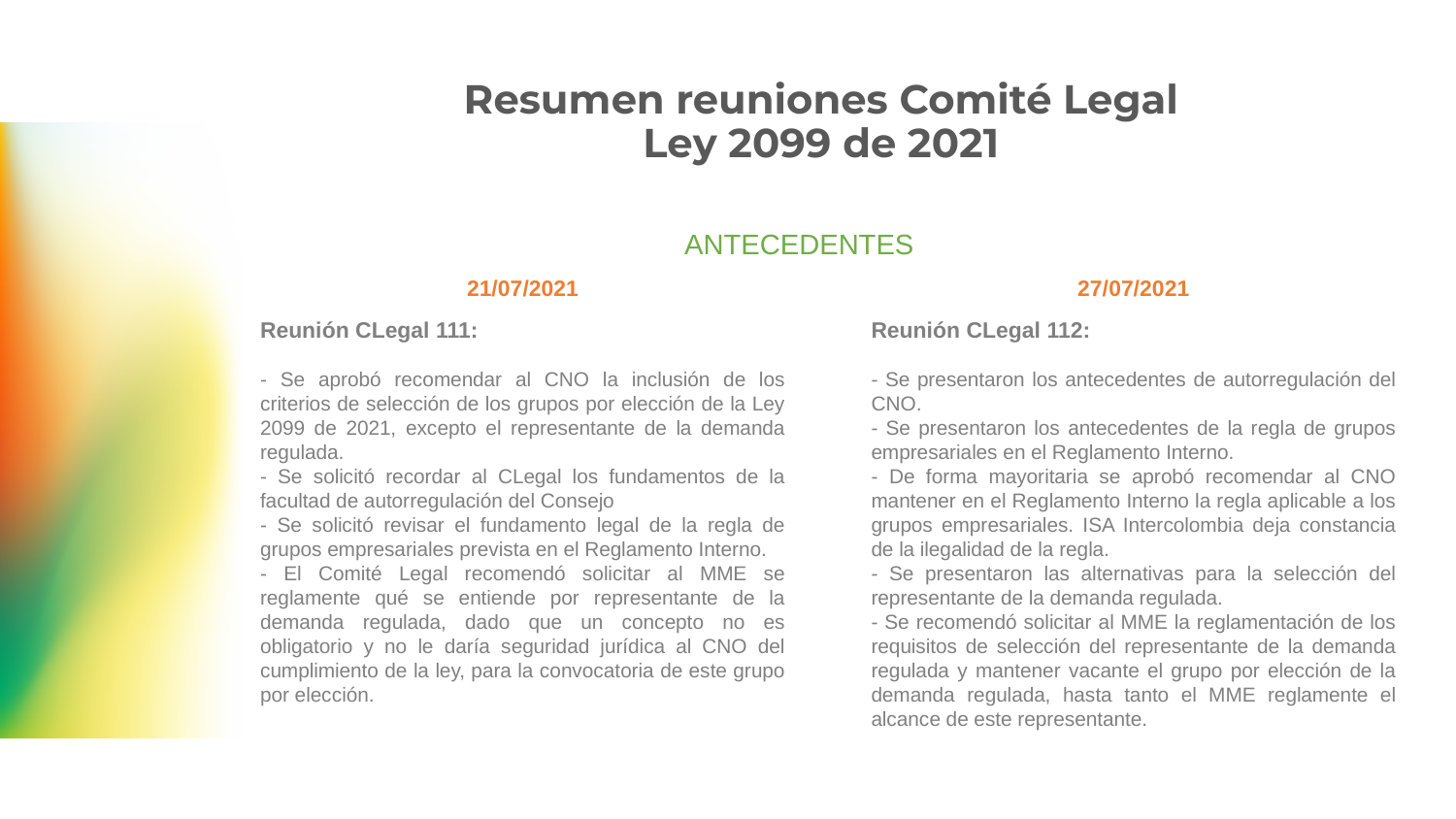

# Resumen reuniones Comité Legal Ley 2099 de 2021
ANTECEDENTES
21/07/2021
27/07/2021
Reunión CLegal 111:

- Se aprobó recomendar al CNO la inclusión de los criterios de selección de los grupos por elección de la Ley 2099 de 2021, excepto el representante de la demanda regulada.
- Se solicitó recordar al CLegal los fundamentos de la facultad de autorregulación del Consejo
- Se solicitó revisar el fundamento legal de la regla de grupos empresariales prevista en el Reglamento Interno.
- El Comité Legal recomendó solicitar al MME se reglamente qué se entiende por representante de la demanda regulada, dado que un concepto no es obligatorio y no le daría seguridad jurídica al CNO del cumplimiento de la ley, para la convocatoria de este grupo por elección.

Reunión CLegal 112:

- Se presentaron los antecedentes de autorregulación del CNO.
- Se presentaron los antecedentes de la regla de grupos empresariales en el Reglamento Interno.
- De forma mayoritaria se aprobó recomendar al CNO mantener en el Reglamento Interno la regla aplicable a los grupos empresariales. ISA Intercolombia deja constancia de la ilegalidad de la regla.
- Se presentaron las alternativas para la selección del representante de la demanda regulada.
- Se recomendó solicitar al MME la reglamentación de los requisitos de selección del representante de la demanda regulada y mantener vacante el grupo por elección de la demanda regulada, hasta tanto el MME reglamente el alcance de este representante.